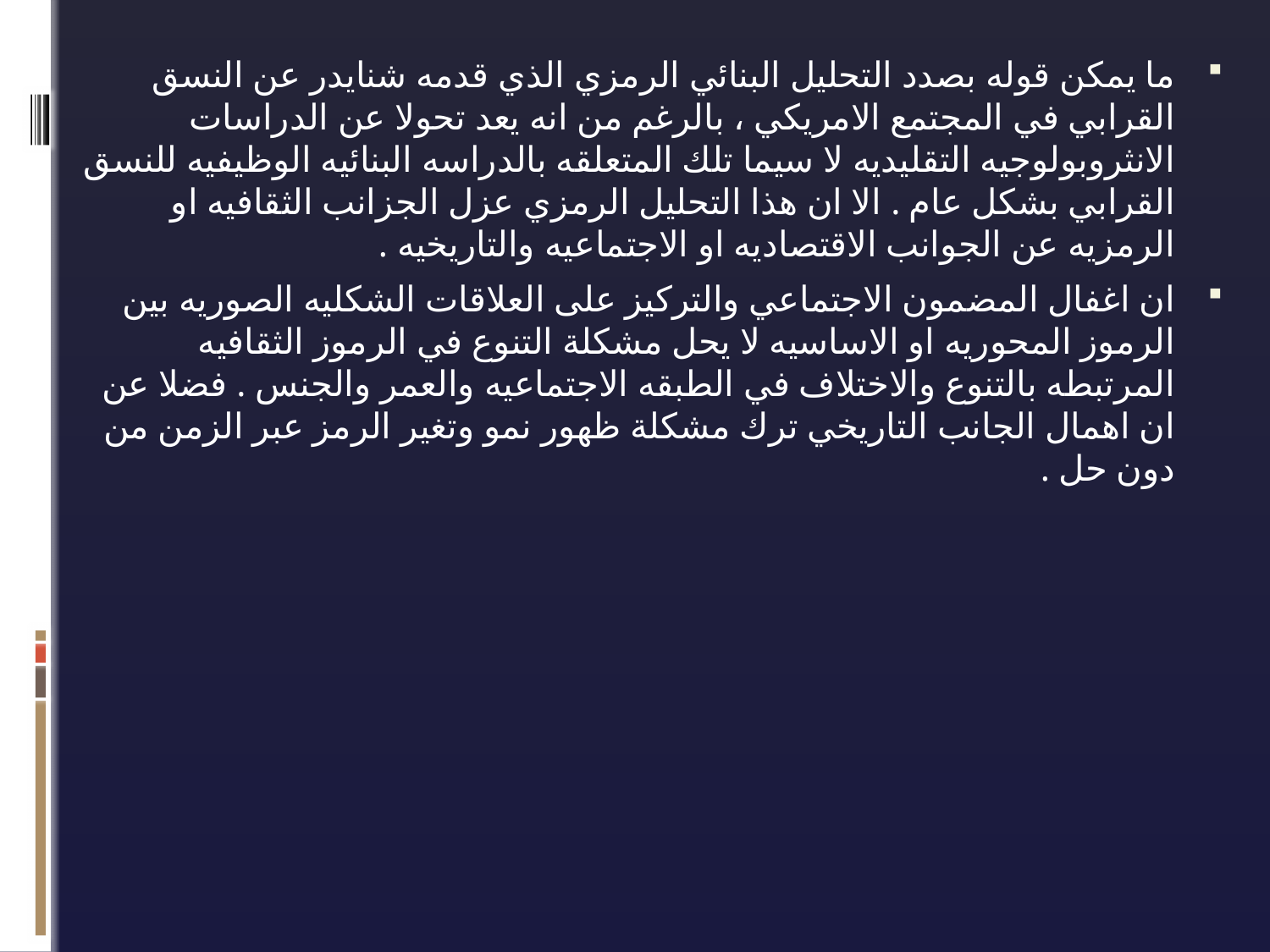

ما يمكن قوله بصدد التحليل البنائي الرمزي الذي قدمه شنايدر عن النسق القرابي في المجتمع الامريكي ، بالرغم من انه يعد تحولا عن الدراسات الانثروبولوجيه التقليديه لا سيما تلك المتعلقه بالدراسه البنائيه الوظيفيه للنسق القرابي بشكل عام . الا ان هذا التحليل الرمزي عزل الجزانب الثقافيه او الرمزيه عن الجوانب الاقتصاديه او الاجتماعيه والتاريخيه .
ان اغفال المضمون الاجتماعي والتركيز على العلاقات الشكليه الصوريه بين الرموز المحوريه او الاساسيه لا يحل مشكلة التنوع في الرموز الثقافيه المرتبطه بالتنوع والاختلاف في الطبقه الاجتماعيه والعمر والجنس . فضلا عن ان اهمال الجانب التاريخي ترك مشكلة ظهور نمو وتغير الرمز عبر الزمن من دون حل .